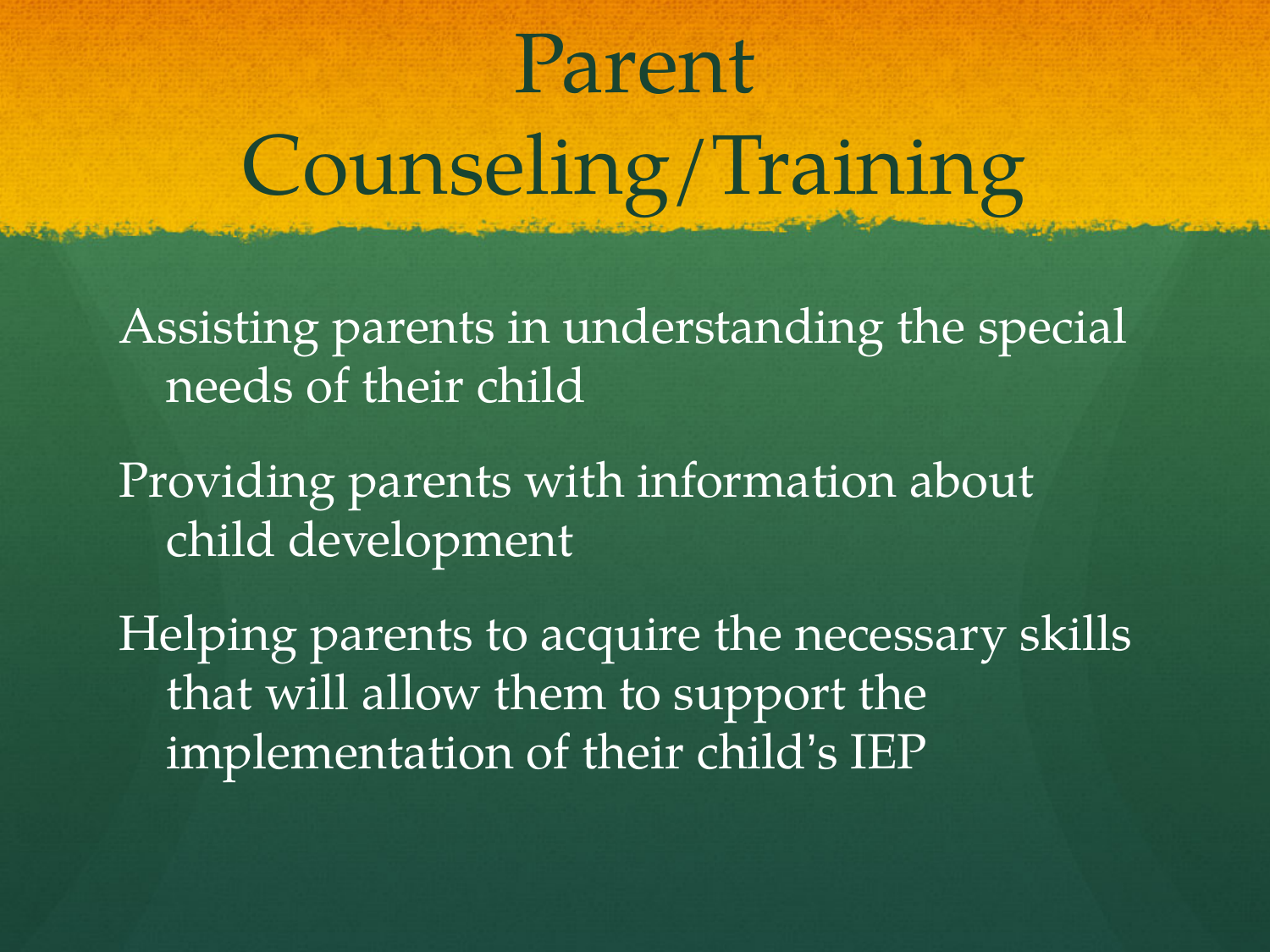

# Parent Counseling/Training
Assisting parents in understanding the special needs of their child
Providing parents with information about child development
Helping parents to acquire the necessary skills that will allow them to support the implementation of their child’s IEP